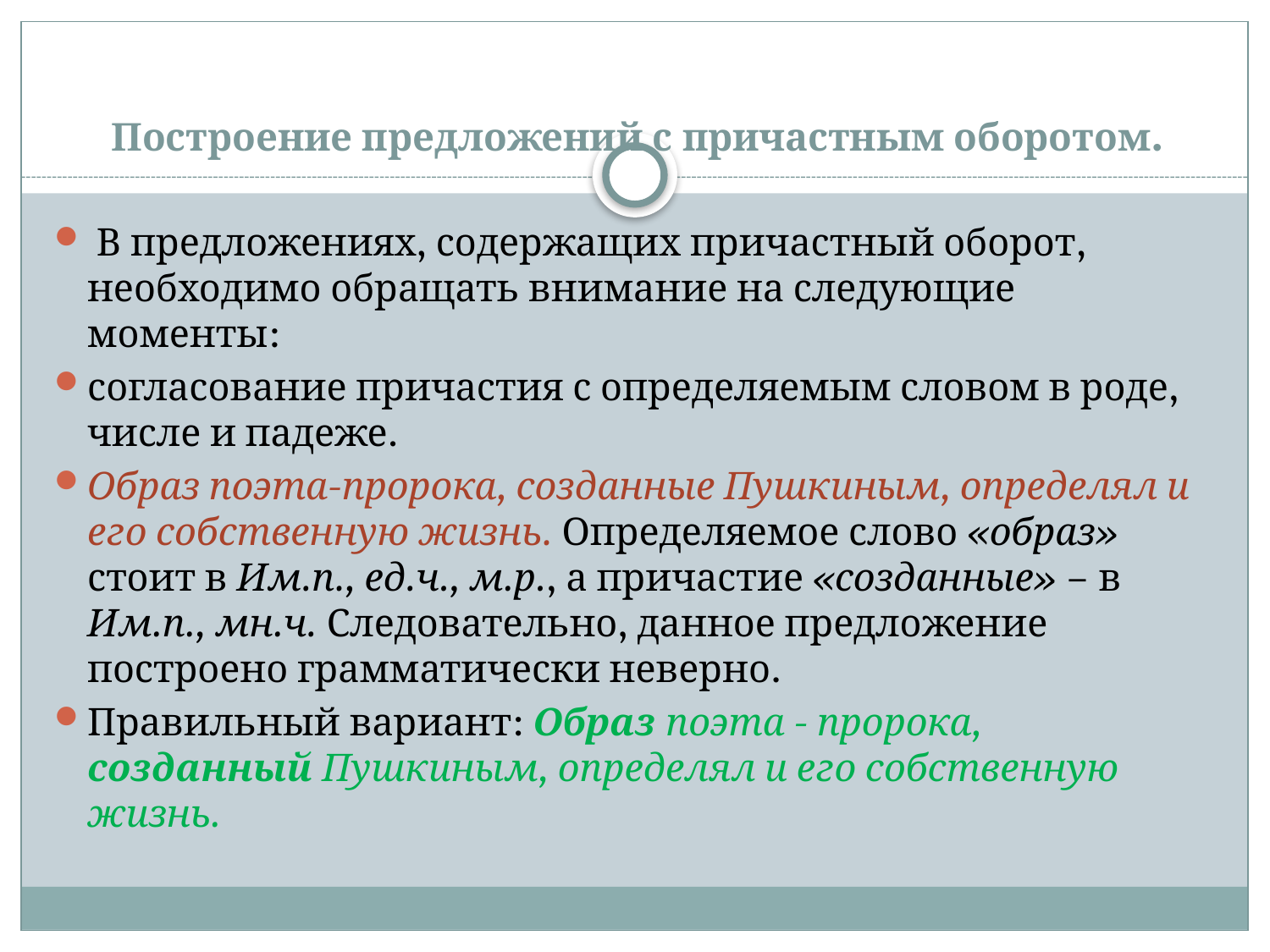

# Построение предложений с причастным оборотом.
 В предложениях, содержащих причастный оборот, необходимо обращать внимание на следующие моменты:
согласование причастия с определяемым словом в роде, числе и падеже.
Образ поэта-пророка, созданные Пушкиным, определял и его собственную жизнь. Определяемое слово «образ» стоит в Им.п., ед.ч., м.р., а причастие «созданные» − в Им.п., мн.ч. Следовательно, данное предложение построено грамматически неверно.
Правильный вариант: Образ поэта - пророка, созданный Пушкиным, определял и его собственную жизнь.